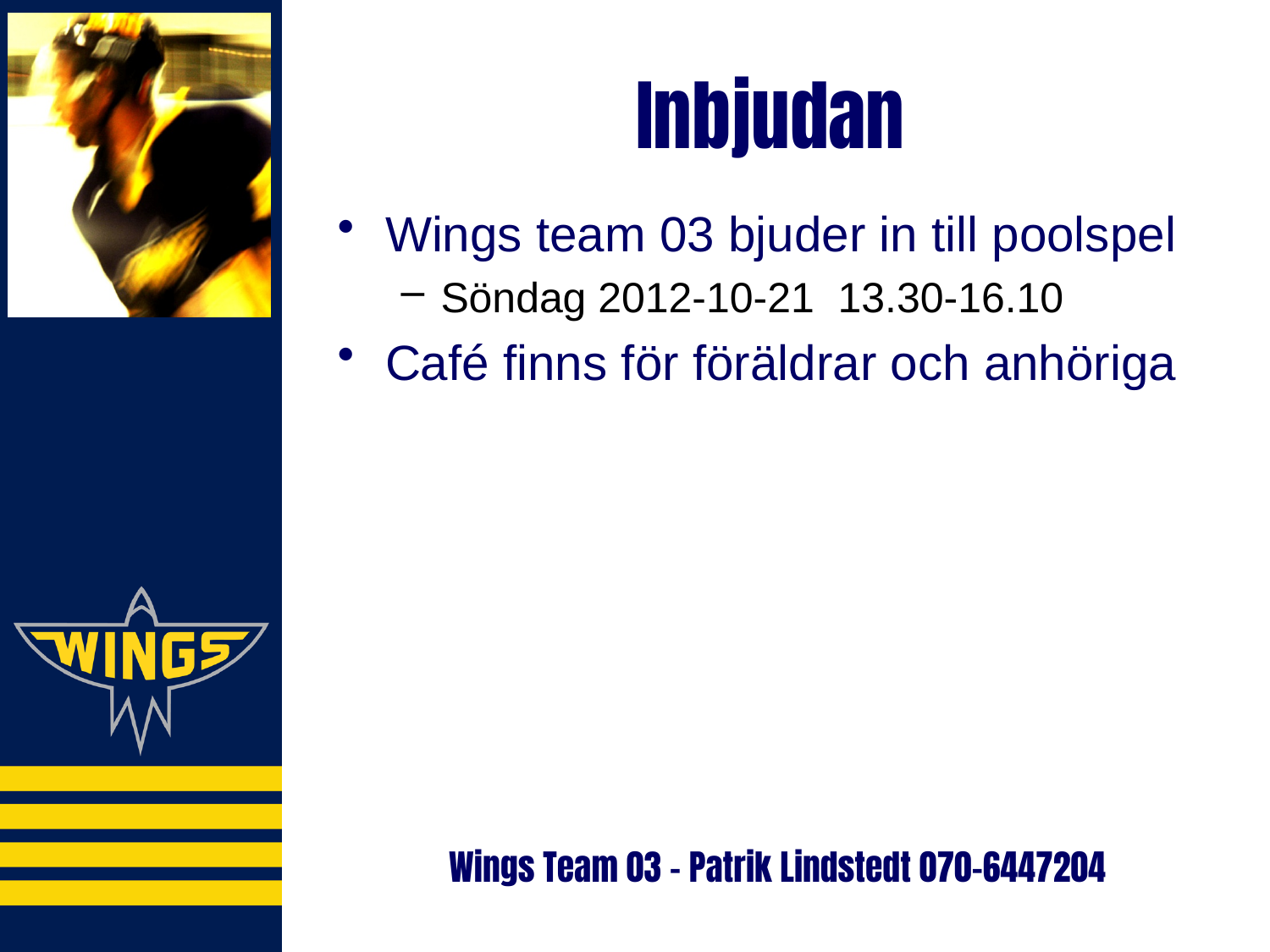

Inbjudan
Wings team 03 bjuder in till poolspel
Söndag 2012-10-21  13.30-16.10
Café finns för föräldrar och anhöriga
Wings Team 03 – Patrik Lindstedt 070-6447204